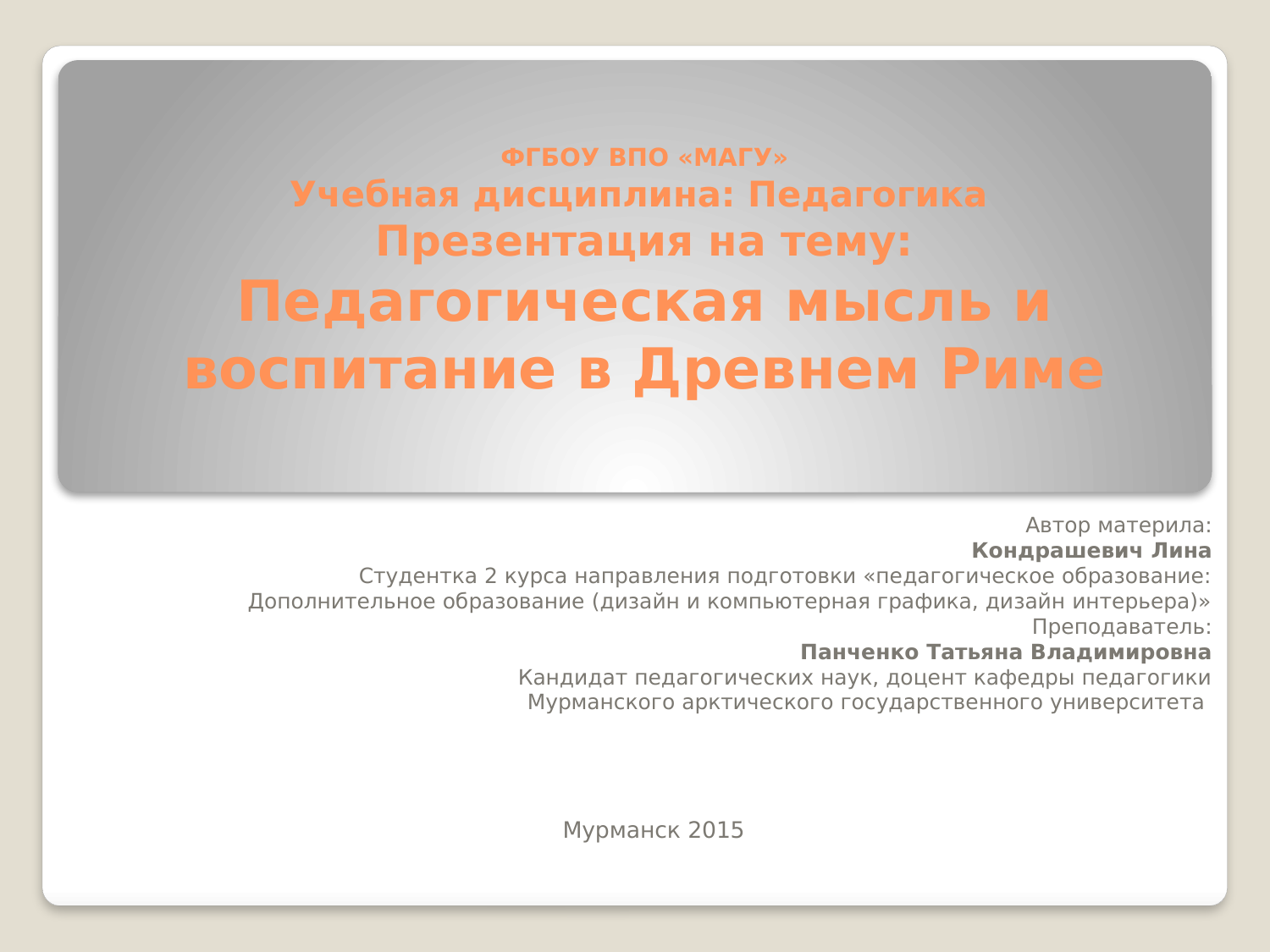

# ФГБОУ ВПО «МАГУ» Учебная дисциплина: Педагогика Презентация на тему: Педагогическая мысль и воспитание в Древнем Риме
Автор материла:
 Кондрашевич Лина
Студентка 2 курса направления подготовки «педагогическое образование:
Дополнительное образование (дизайн и компьютерная графика, дизайн интерьера)»
Преподаватель:
 Панченко Татьяна Владимировна
Кандидат педагогических наук, доцент кафедры педагогики
Мурманского арктического государственного университета

Мурманск 2015